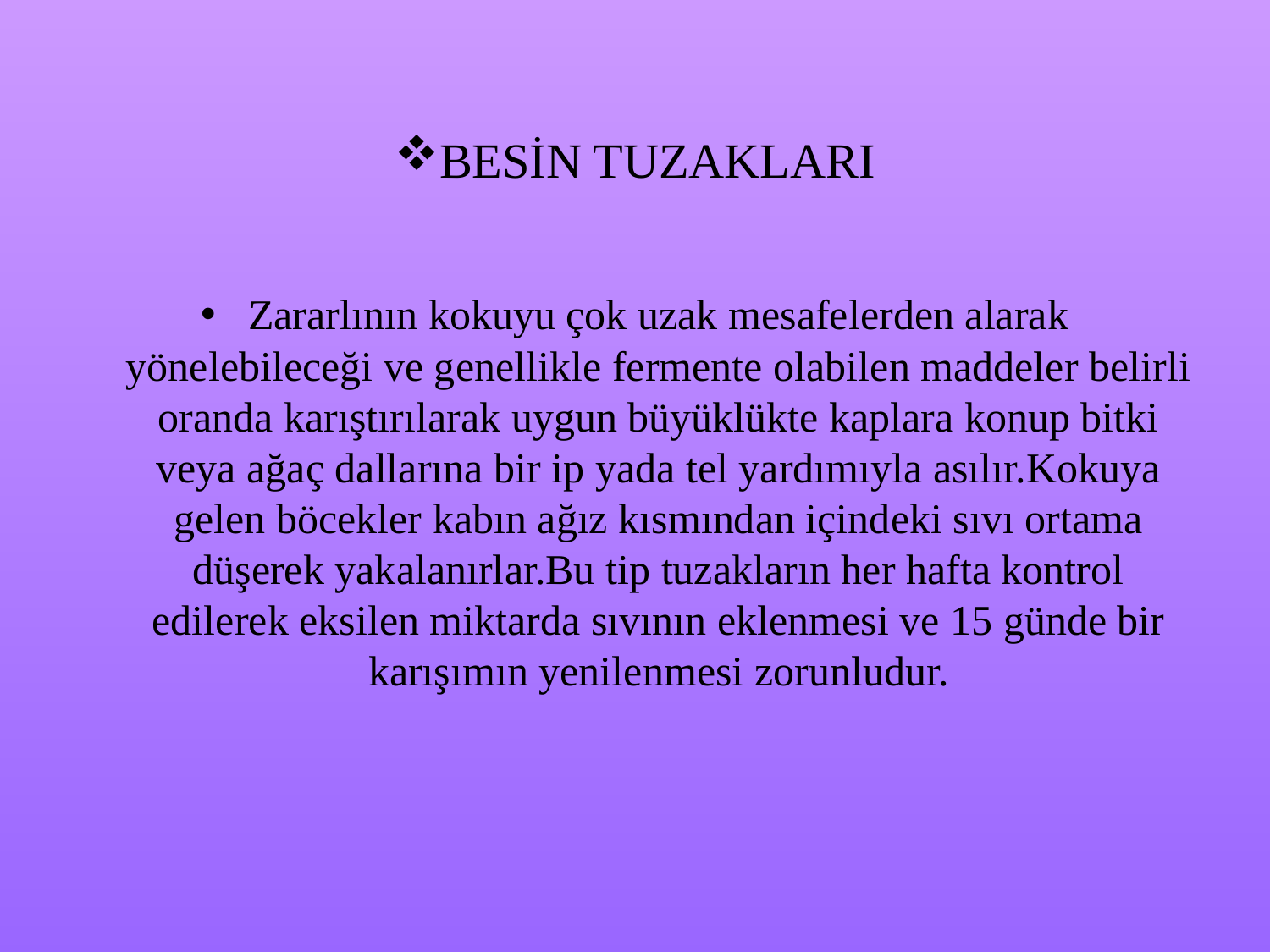

# BESİN TUZAKLARI

Zararlının kokuyu çok uzak mesafelerden alarak yönelebileceği ve genellikle fermente olabilen maddeler belirli oranda karıştırılarak uygun büyüklükte kaplara konup bitki veya ağaç dallarına bir ip yada tel yardımıyla asılır.Kokuya gelen böcekler kabın ağız kısmından içindeki sıvı ortama düşerek yakalanırlar.Bu tip tuzakların her hafta kontrol edilerek eksilen miktarda sıvının eklenmesi ve 15 günde bir karışımın yenilenmesi zorunludur.